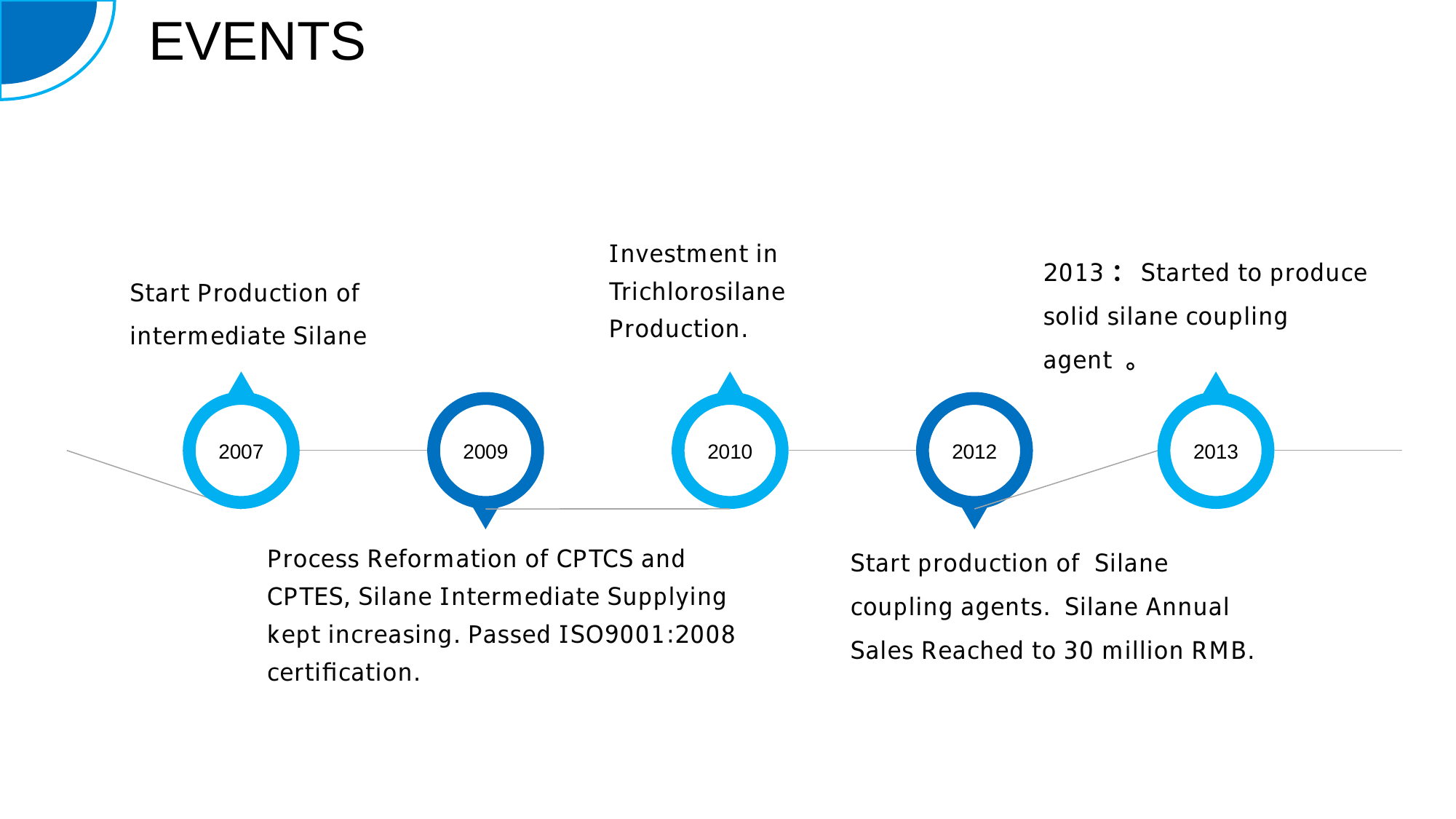

EVENTS

Investment in Trichlorosilane Production.
2013：Started to produce solid silane coupling agent 。
Start Production of intermediate Silane

2007

2010

2013

2009

2012
Start production of  Silane coupling agents.  Silane Annual Sales Reached to 30 million RMB.
Process Reformation of CPTCS and CPTES, Silane Intermediate Supplying kept increasing. Passed ISO9001:2008 certification.